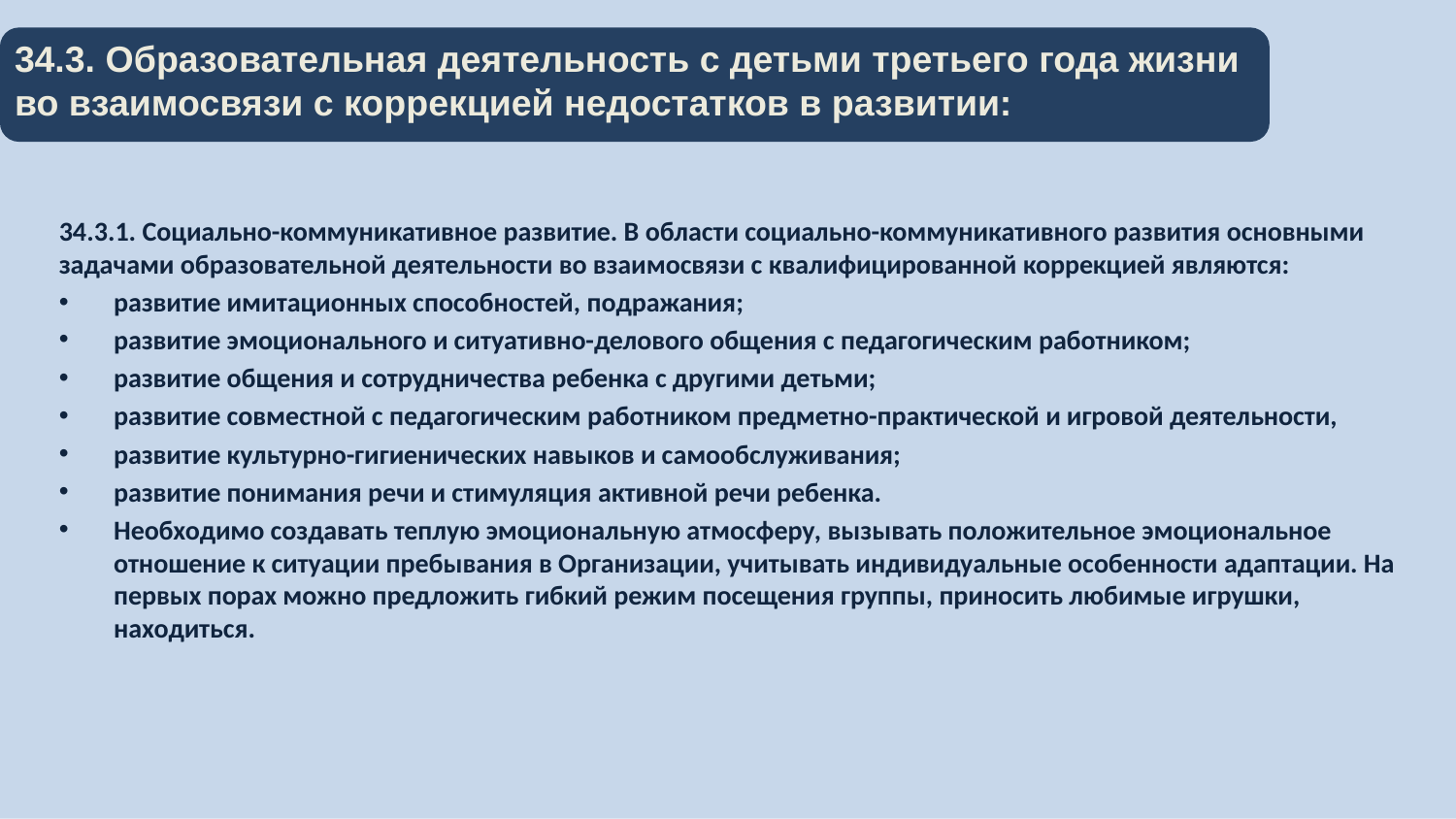

# 34.3. Образовательная деятельность с детьми третьего года жизни во взаимосвязи с коррекцией недостатков в развитии:
34.3.1. Социально-коммуникативное развитие. В области социально-коммуникативного развития основными задачами образовательной деятельности во взаимосвязи с квалифицированной коррекцией являются:
развитие имитационных способностей, подражания;
развитие эмоционального и ситуативно-делового общения с педагогическим работником;
развитие общения и сотрудничества ребенка с другими детьми;
развитие совместной с педагогическим работником предметно-практической и игровой деятельности,
развитие культурно-гигиенических навыков и самообслуживания;
развитие понимания речи и стимуляция активной речи ребенка.
Необходимо создавать теплую эмоциональную атмосферу, вызывать положительное эмоциональное отношение к ситуации пребывания в Организации, учитывать индивидуальные особенности адаптации. На первых порах можно предложить гибкий режим посещения группы, приносить любимые игрушки, находиться.